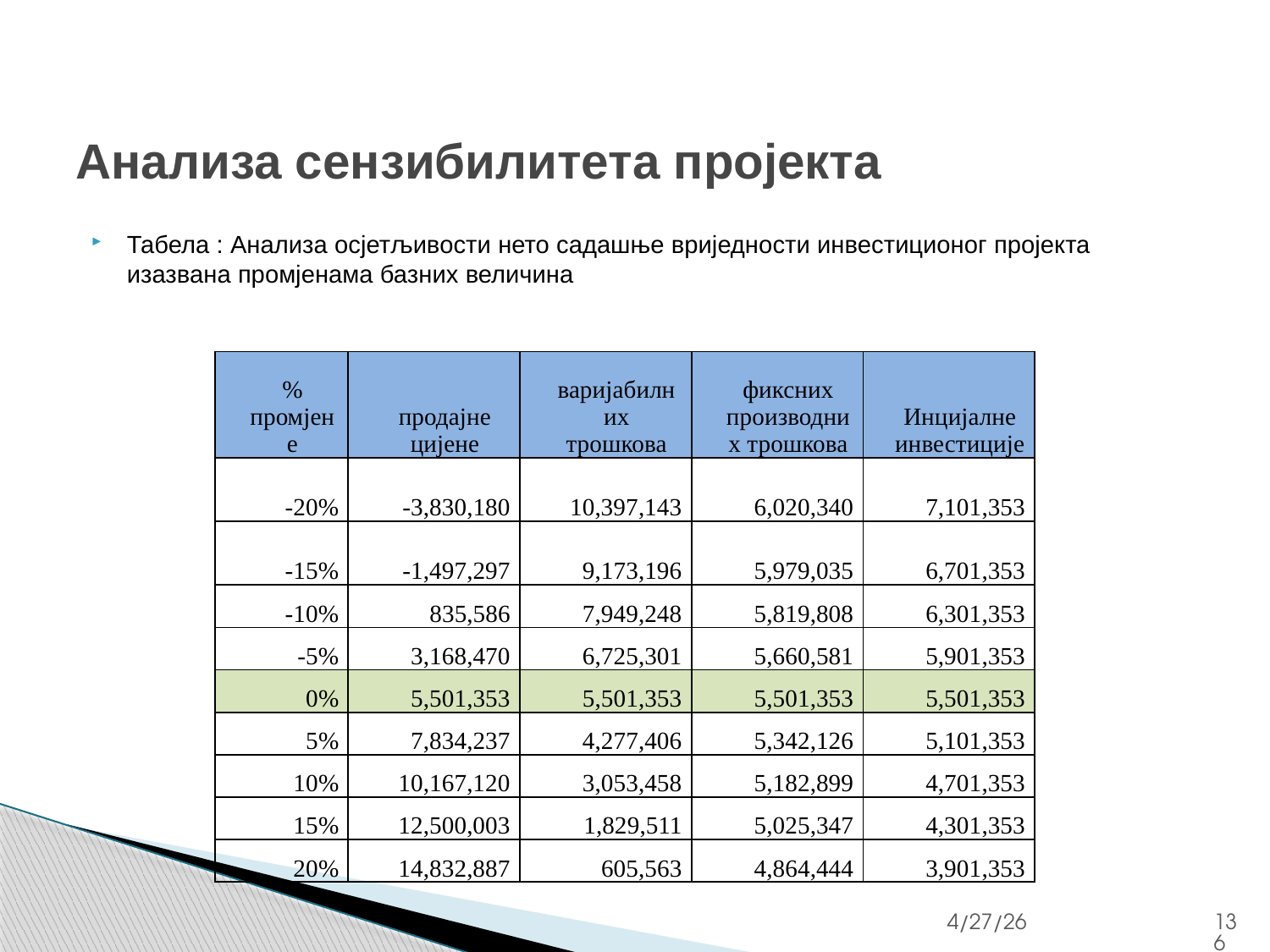

# Анализа сензибилитета пројекта
Табела : Анализа осјетљивости нето садашње вриједности инвестиционог пројекта изазвана промјенама базних величина

| % промјене | продајне цијене | варијабилних трошкова | фиксних производних трошкова | Инцијалне инвестиције |
| --- | --- | --- | --- | --- |
| -20% | -3,830,180 | 10,397,143 | 6,020,340 | 7,101,353 |
| -15% | -1,497,297 | 9,173,196 | 5,979,035 | 6,701,353 |
| -10% | 835,586 | 7,949,248 | 5,819,808 | 6,301,353 |
| -5% | 3,168,470 | 6,725,301 | 5,660,581 | 5,901,353 |
| 0% | 5,501,353 | 5,501,353 | 5,501,353 | 5,501,353 |
| 5% | 7,834,237 | 4,277,406 | 5,342,126 | 5,101,353 |
| 10% | 10,167,120 | 3,053,458 | 5,182,899 | 4,701,353 |
| 15% | 12,500,003 | 1,829,511 | 5,025,347 | 4,301,353 |
| 20% | 14,832,887 | 605,563 | 4,864,444 | 3,901,353 |
4/27/26
136